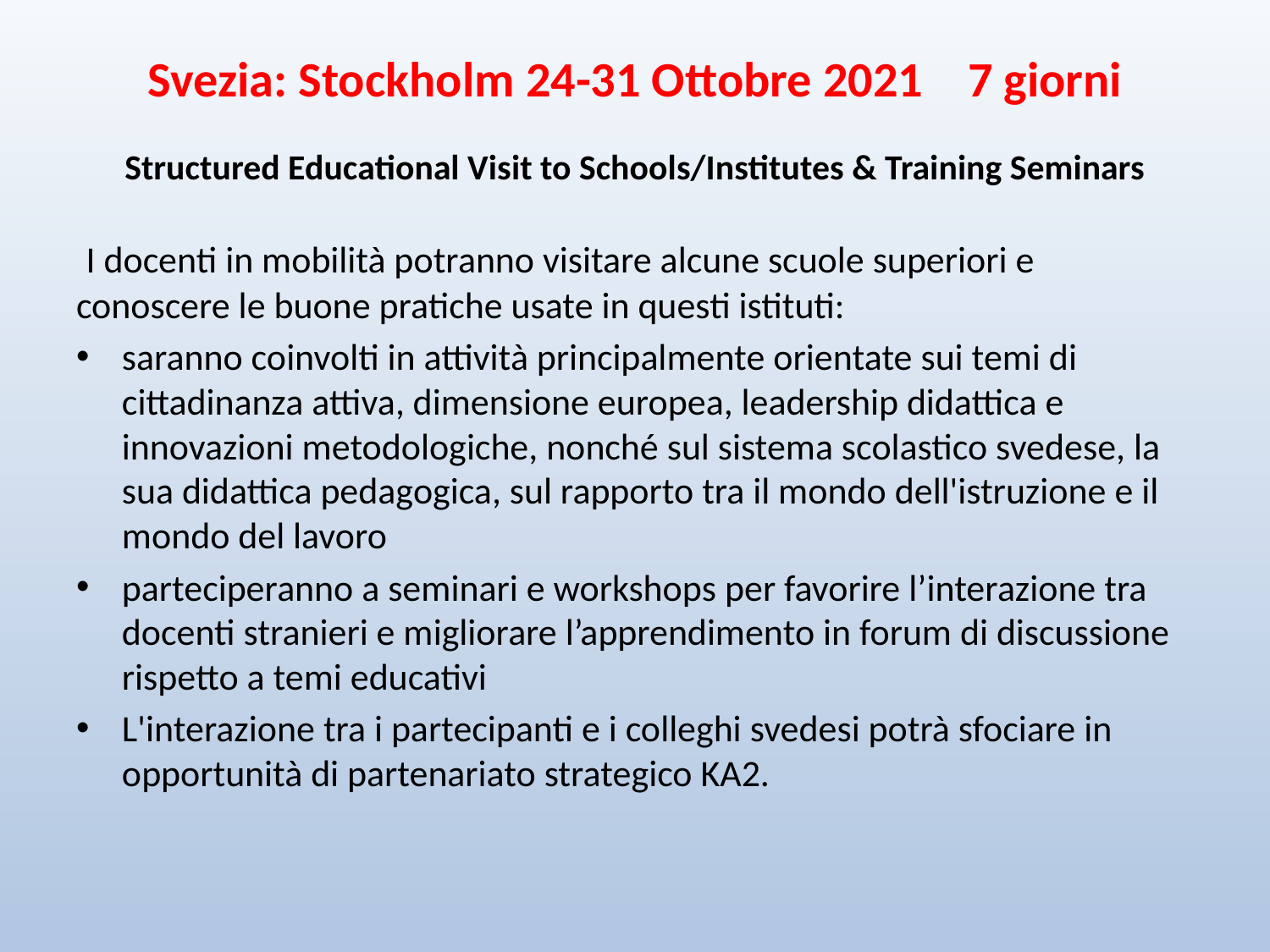

# Svezia: Stockholm 24-31 Ottobre 2021    7 giorni Structured Educational Visit to Schools/Institutes & Training Seminars
 I docenti in mobilità potranno visitare alcune scuole superiori e conoscere le buone pratiche usate in questi istituti:
saranno coinvolti in attività principalmente orientate sui temi di cittadinanza attiva, dimensione europea, leadership didattica e innovazioni metodologiche, nonché sul sistema scolastico svedese, la sua didattica pedagogica, sul rapporto tra il mondo dell'istruzione e il mondo del lavoro
parteciperanno a seminari e workshops per favorire l’interazione tra docenti stranieri e migliorare l’apprendimento in forum di discussione rispetto a temi educativi
L'interazione tra i partecipanti e i colleghi svedesi potrà sfociare in opportunità di partenariato strategico KA2.